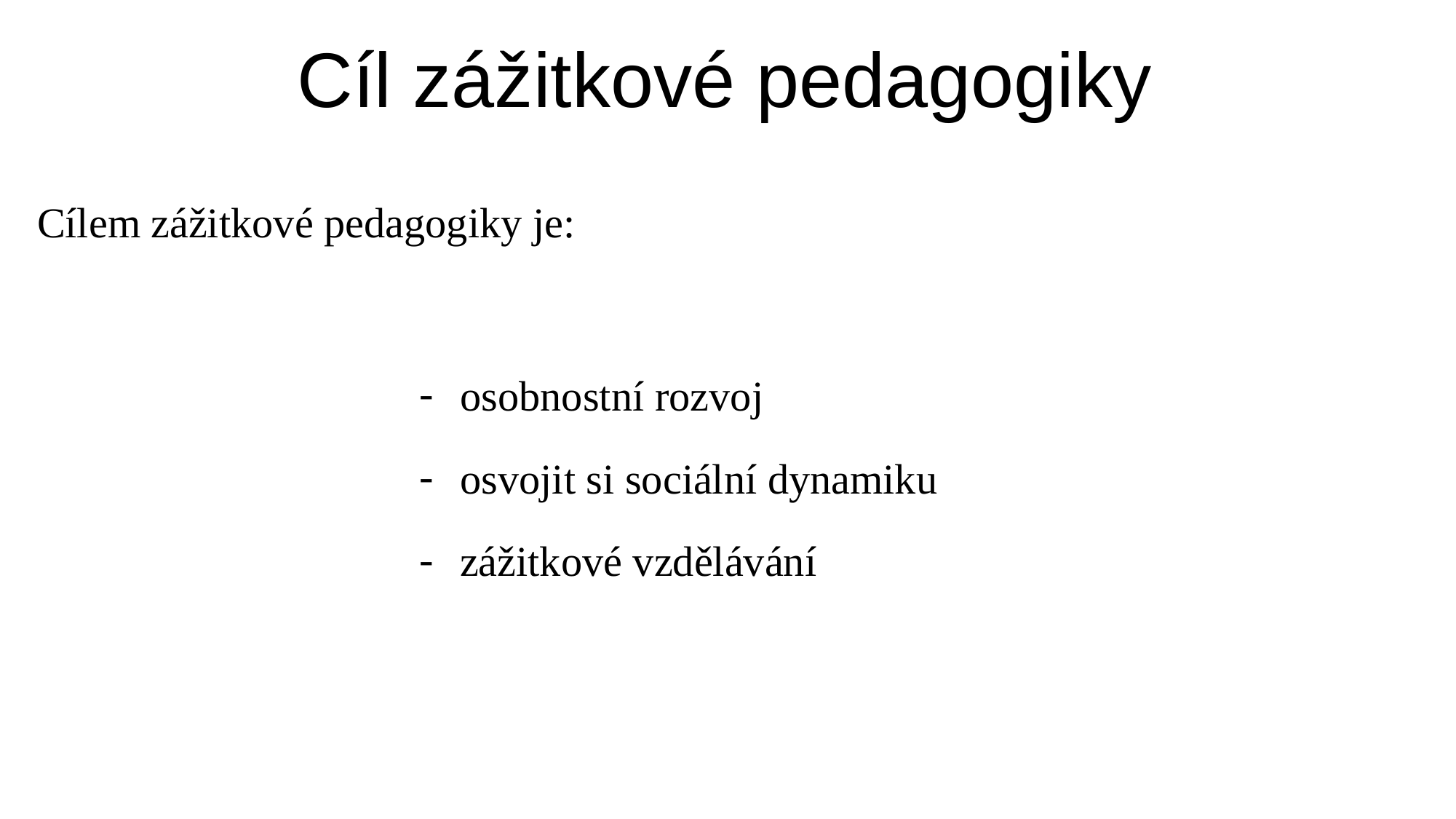

# Cíl zážitkové pedagogiky
Cílem zážitkové pedagogiky je:

osobnostní rozvoj
osvojit si sociální dynamiku
zážitkové vzdělávání